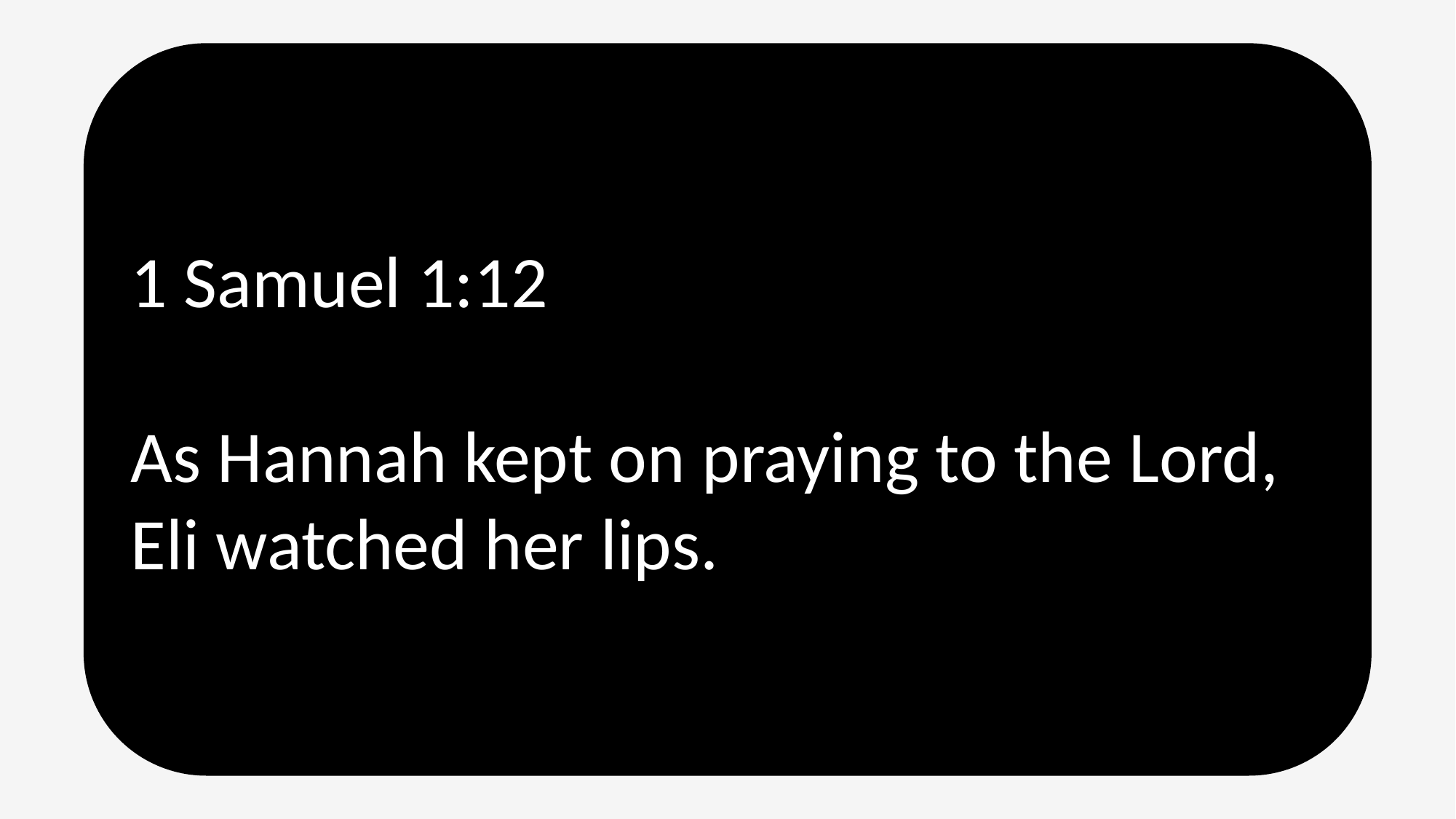

1 Samuel 1:12

As Hannah kept on praying to the Lord, Eli watched her lips.